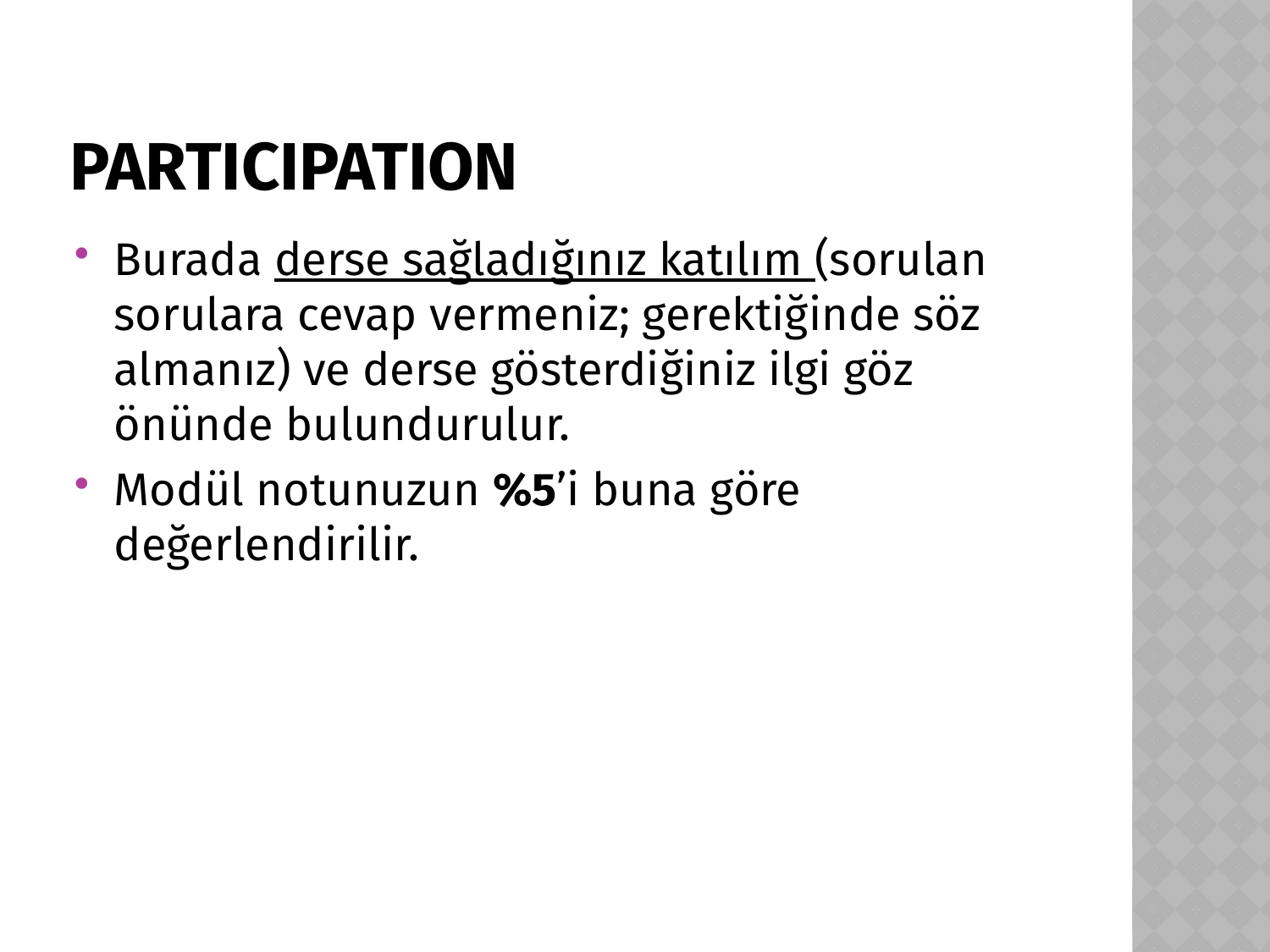

# PARTICIPATION
Burada derse sağladığınız katılım (sorulan sorulara cevap vermeniz; gerektiğinde söz almanız) ve derse gösterdiğiniz ilgi göz önünde bulundurulur.
Modül notunuzun %5’i buna göre değerlendirilir.